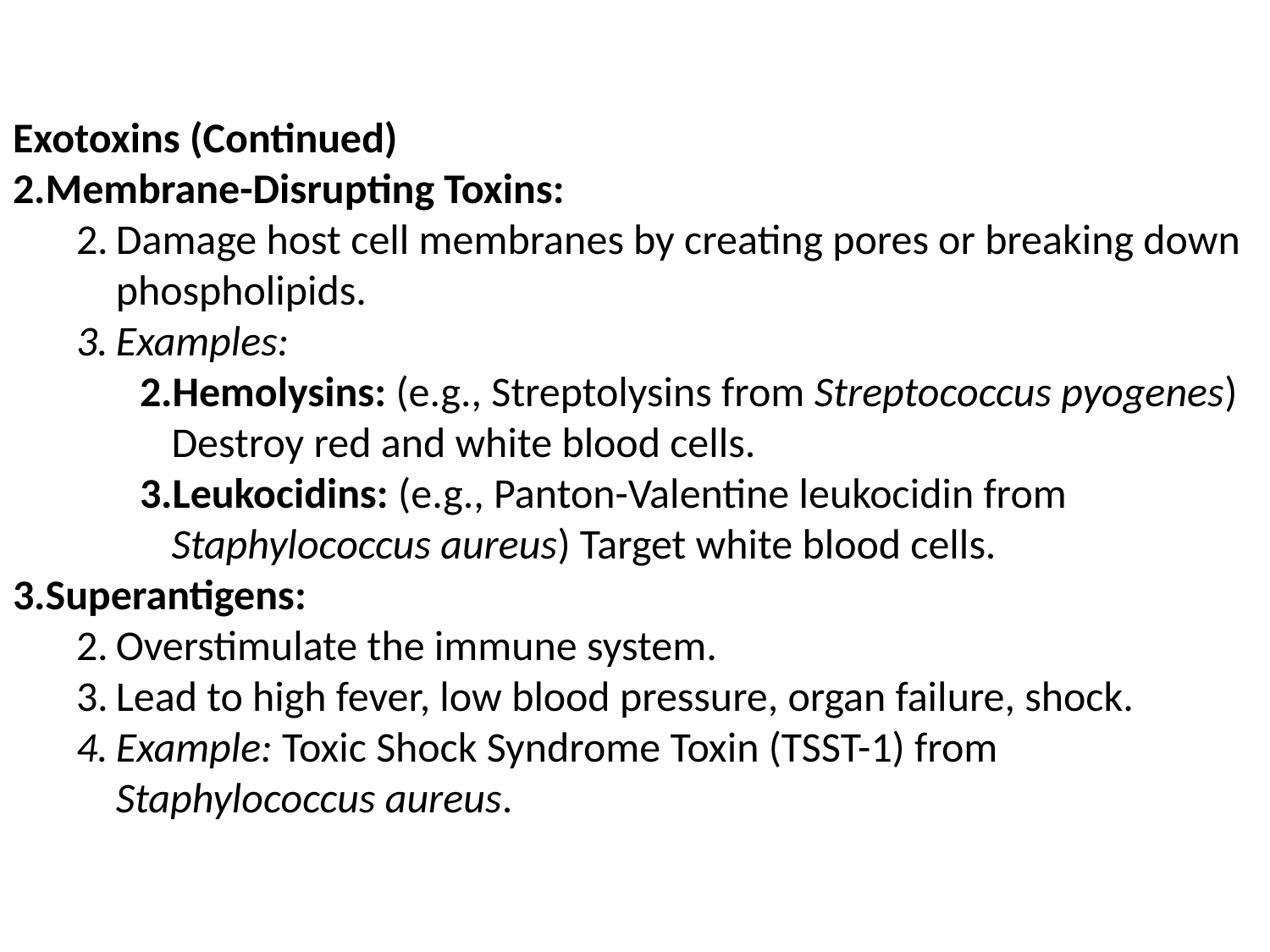

Exotoxins (Continued)
Membrane-Disrupting Toxins:
Damage host cell membranes by creating pores or breaking down phospholipids.
Examples:
Hemolysins: (e.g., Streptolysins from Streptococcus pyogenes) Destroy red and white blood cells.
Leukocidins: (e.g., Panton-Valentine leukocidin from Staphylococcus aureus) Target white blood cells.
Superantigens:
Overstimulate the immune system.
Lead to high fever, low blood pressure, organ failure, shock.
Example: Toxic Shock Syndrome Toxin (TSST-1) from Staphylococcus aureus.